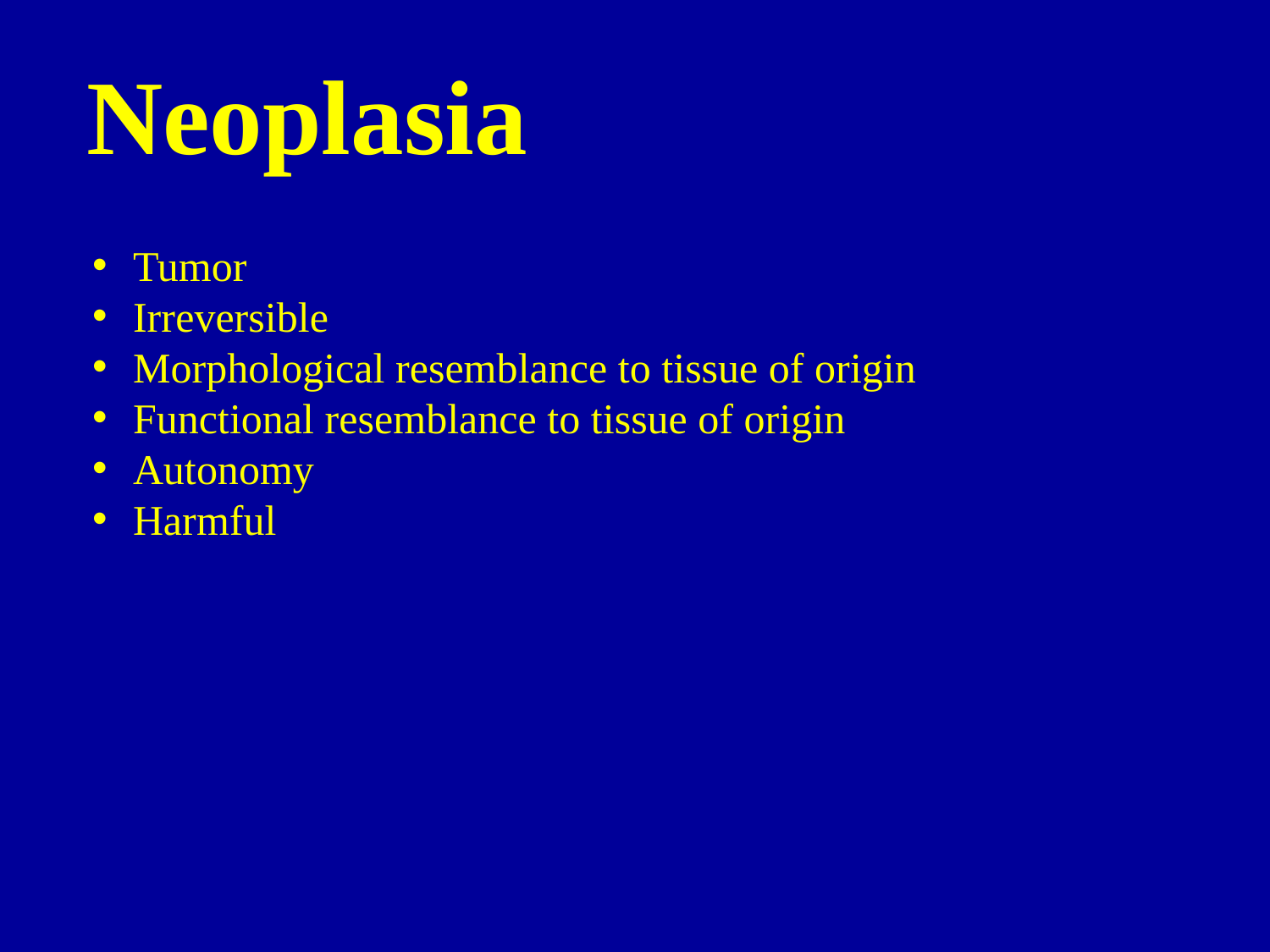

Neoplasia
 Tumor
 Irreversible
 Morphological resemblance to tissue of origin
 Functional resemblance to tissue of origin
 Autonomy
 Harmful